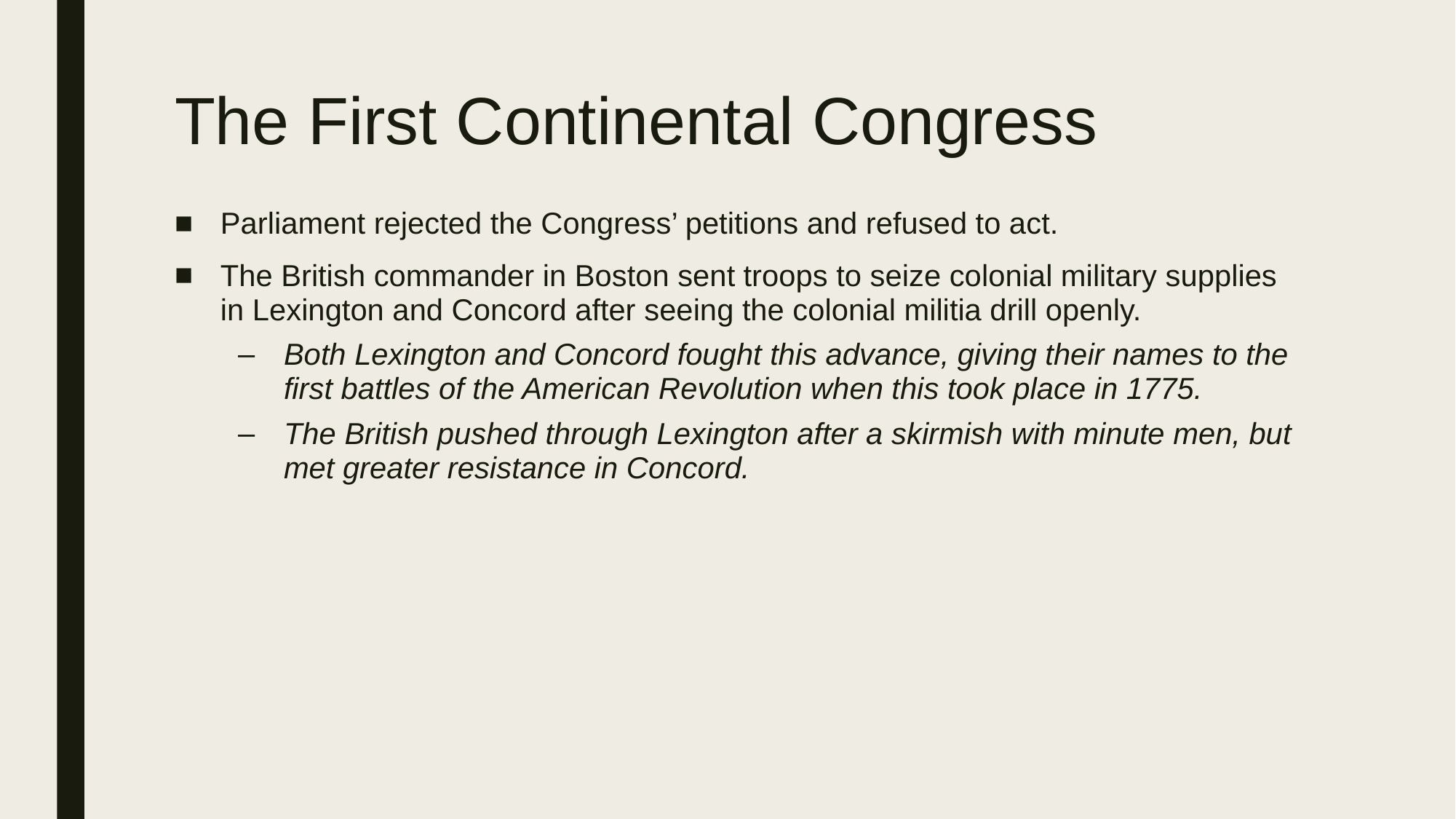

# The First Continental Congress
Parliament rejected the Congress’ petitions and refused to act.
The British commander in Boston sent troops to seize colonial military supplies in Lexington and Concord after seeing the colonial militia drill openly.
Both Lexington and Concord fought this advance, giving their names to the first battles of the American Revolution when this took place in 1775.
The British pushed through Lexington after a skirmish with minute men, but met greater resistance in Concord.